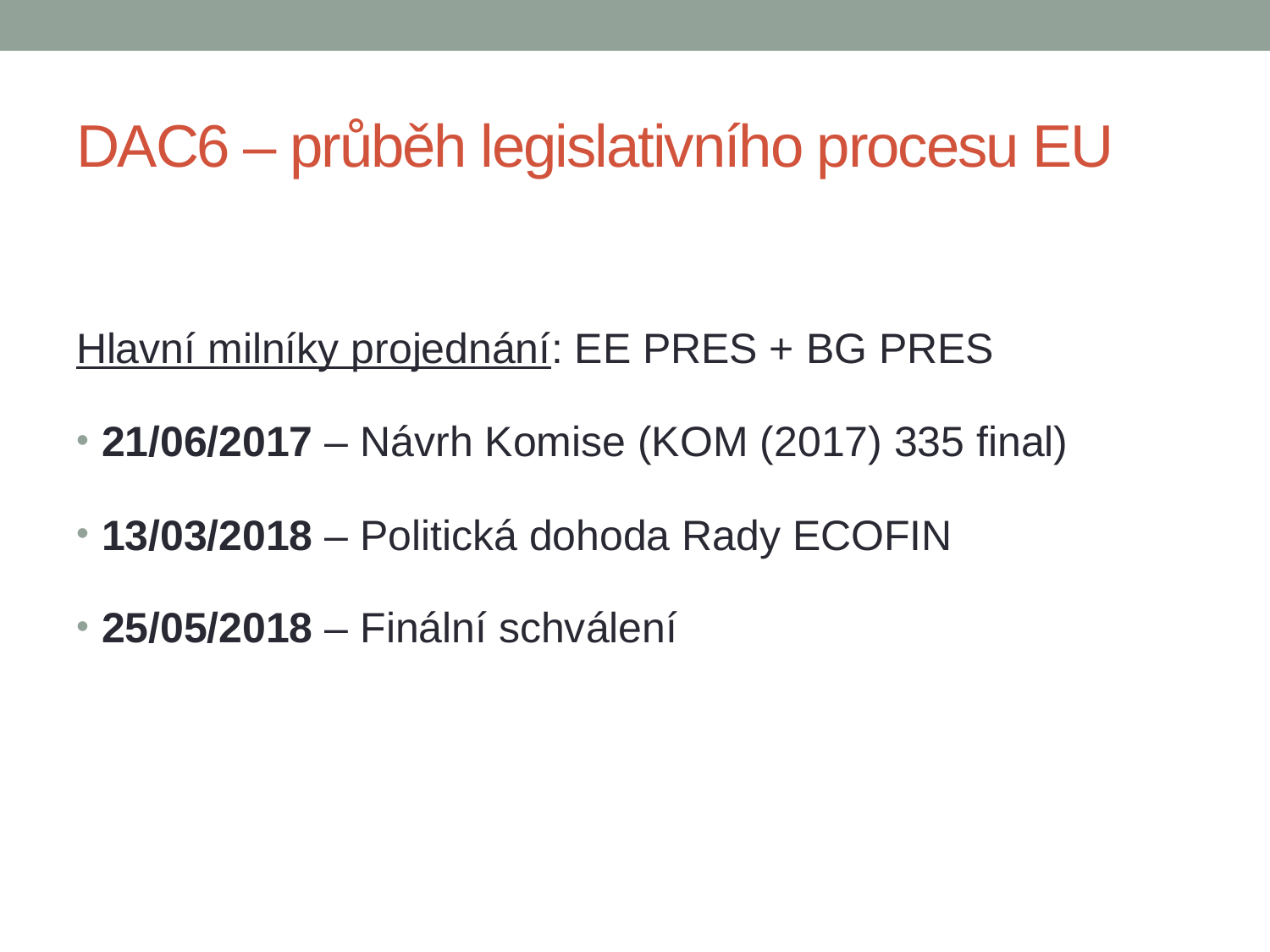

# DAC6 – průběh legislativního procesu EU

Hlavní milníky projednání: EE PRES + BG PRES
21/06/2017 – Návrh Komise (KOM (2017) 335 final)
13/03/2018 – Politická dohoda Rady ECOFIN
25/05/2018 – Finální schválení